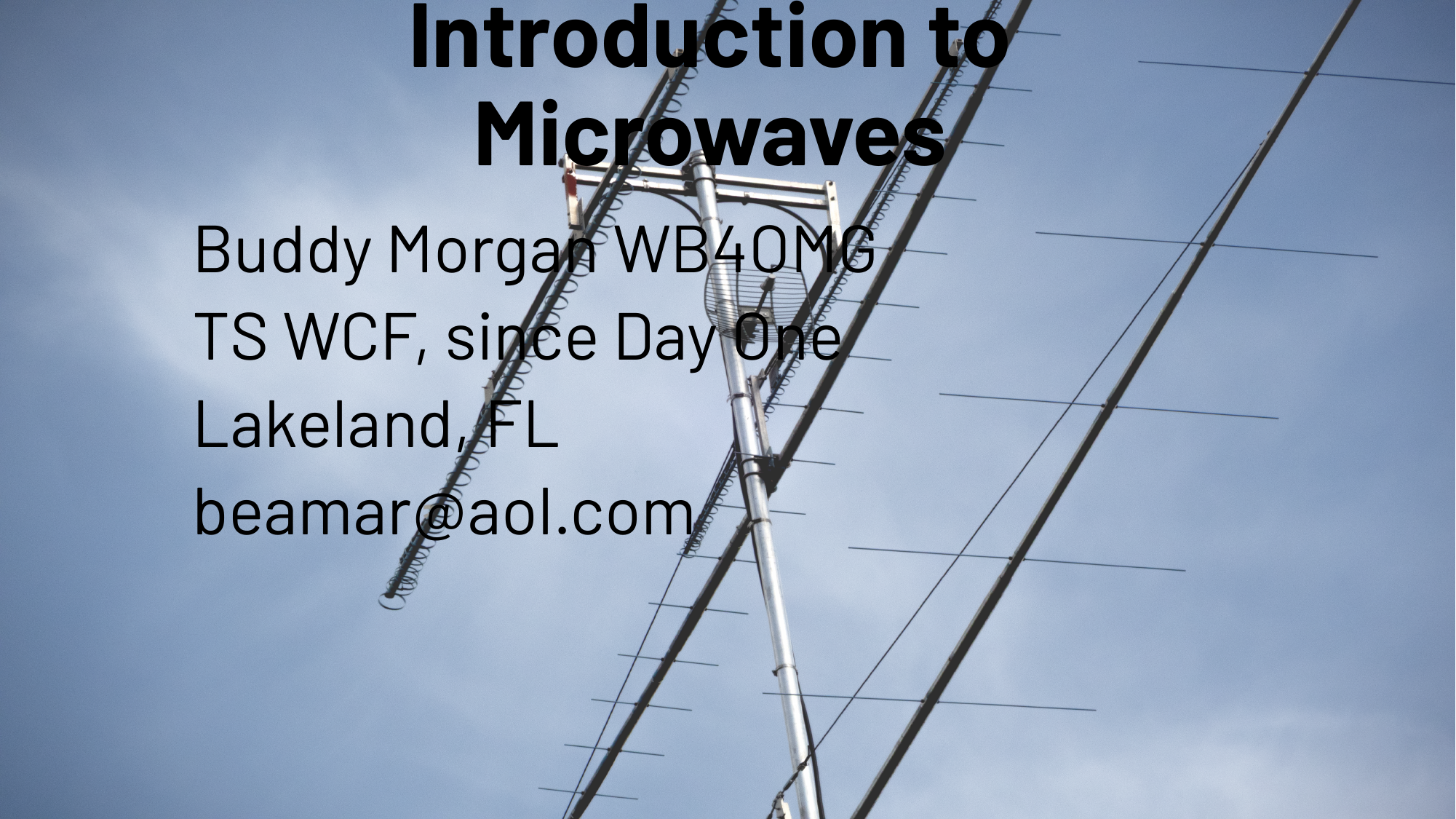

# Introduction to Microwaves
Buddy Morgan WB4OMG
TS WCF, since Day One
Lakeland, FL
beamar@aol.com